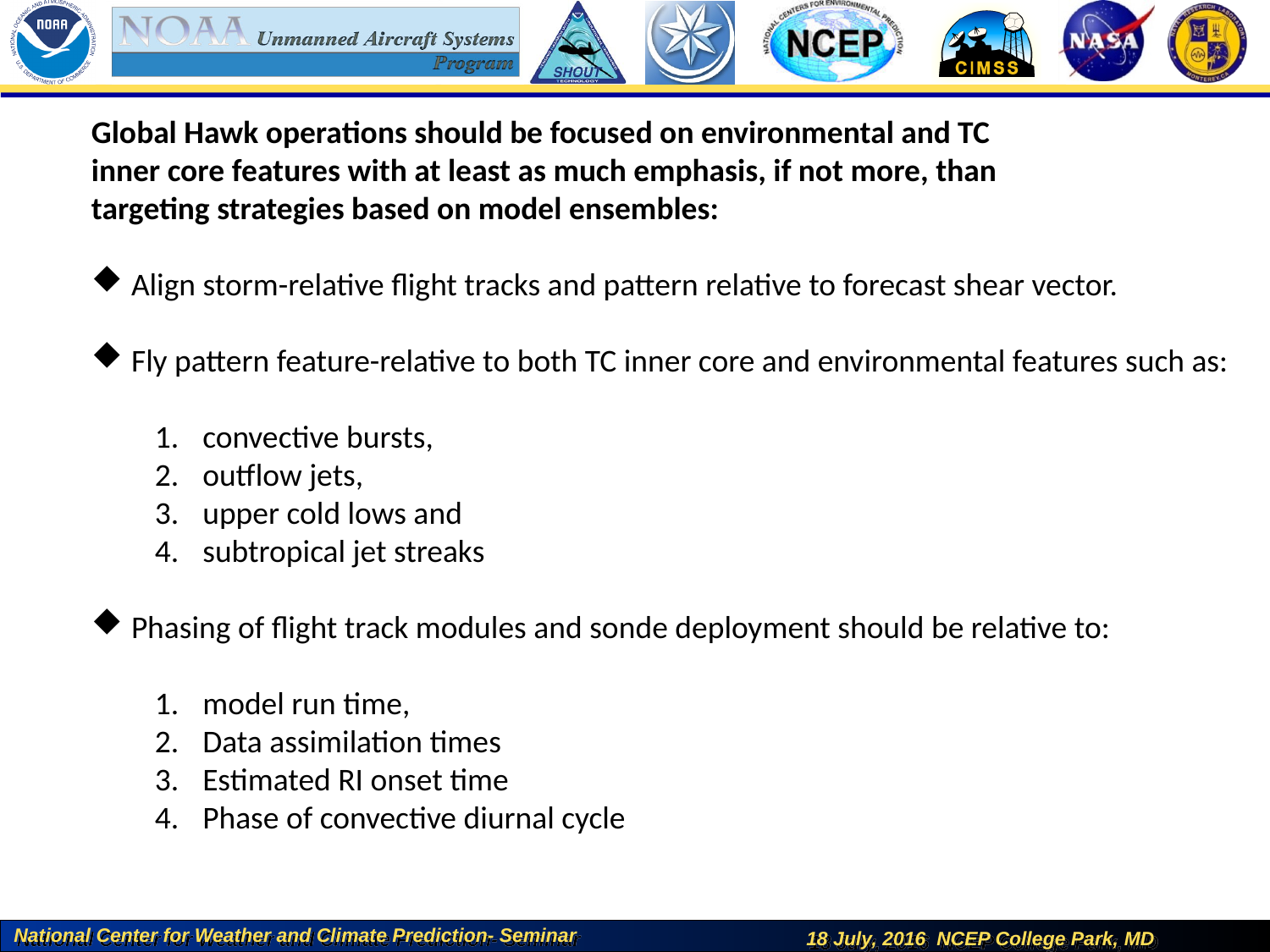

Global Hawk operations should be focused on environmental and TC
inner core features with at least as much emphasis, if not more, than
targeting strategies based on model ensembles:

Align storm-relative flight tracks and pattern relative to forecast shear vector.

Fly pattern feature-relative to both TC inner core and environmental features such as:

convective bursts,
outflow jets,
upper cold lows and
subtropical jet streaks

Phasing of flight track modules and sonde deployment should be relative to:

model run time,
Data assimilation times
Estimated RI onset time
Phase of convective diurnal cycle